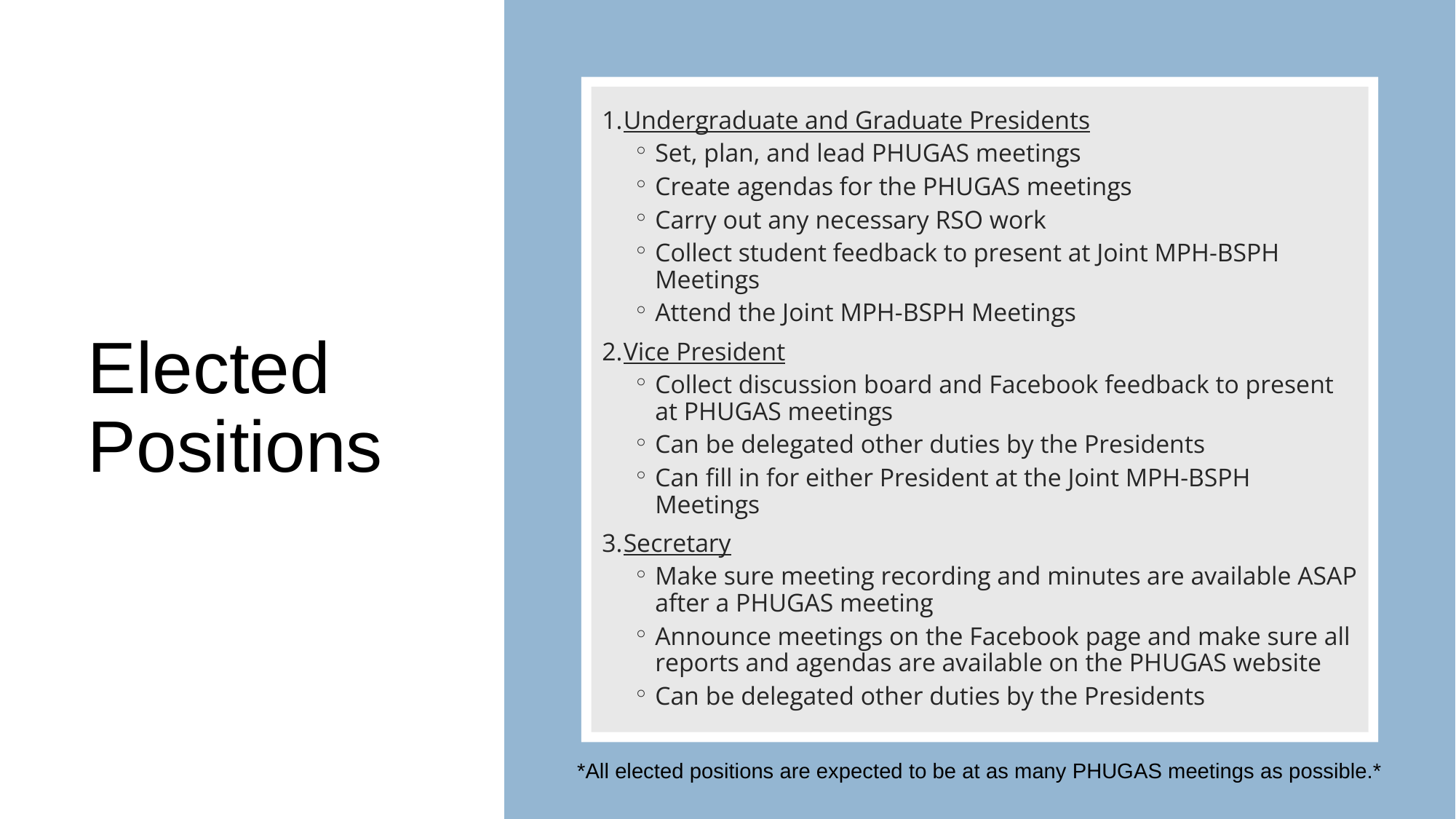

Undergraduate and Graduate Presidents
Set, plan, and lead PHUGAS meetings
Create agendas for the PHUGAS meetings
Carry out any necessary RSO work
Collect student feedback to present at Joint MPH-BSPH Meetings
Attend the Joint MPH-BSPH Meetings
Vice President
Collect discussion board and Facebook feedback to present at PHUGAS meetings
Can be delegated other duties by the Presidents
Can fill in for either President at the Joint MPH-BSPH Meetings
Secretary
Make sure meeting recording and minutes are available ASAP after a PHUGAS meeting
Announce meetings on the Facebook page and make sure all reports and agendas are available on the PHUGAS website
Can be delegated other duties by the Presidents
# Elected Positions
*All elected positions are expected to be at as many PHUGAS meetings as possible.*